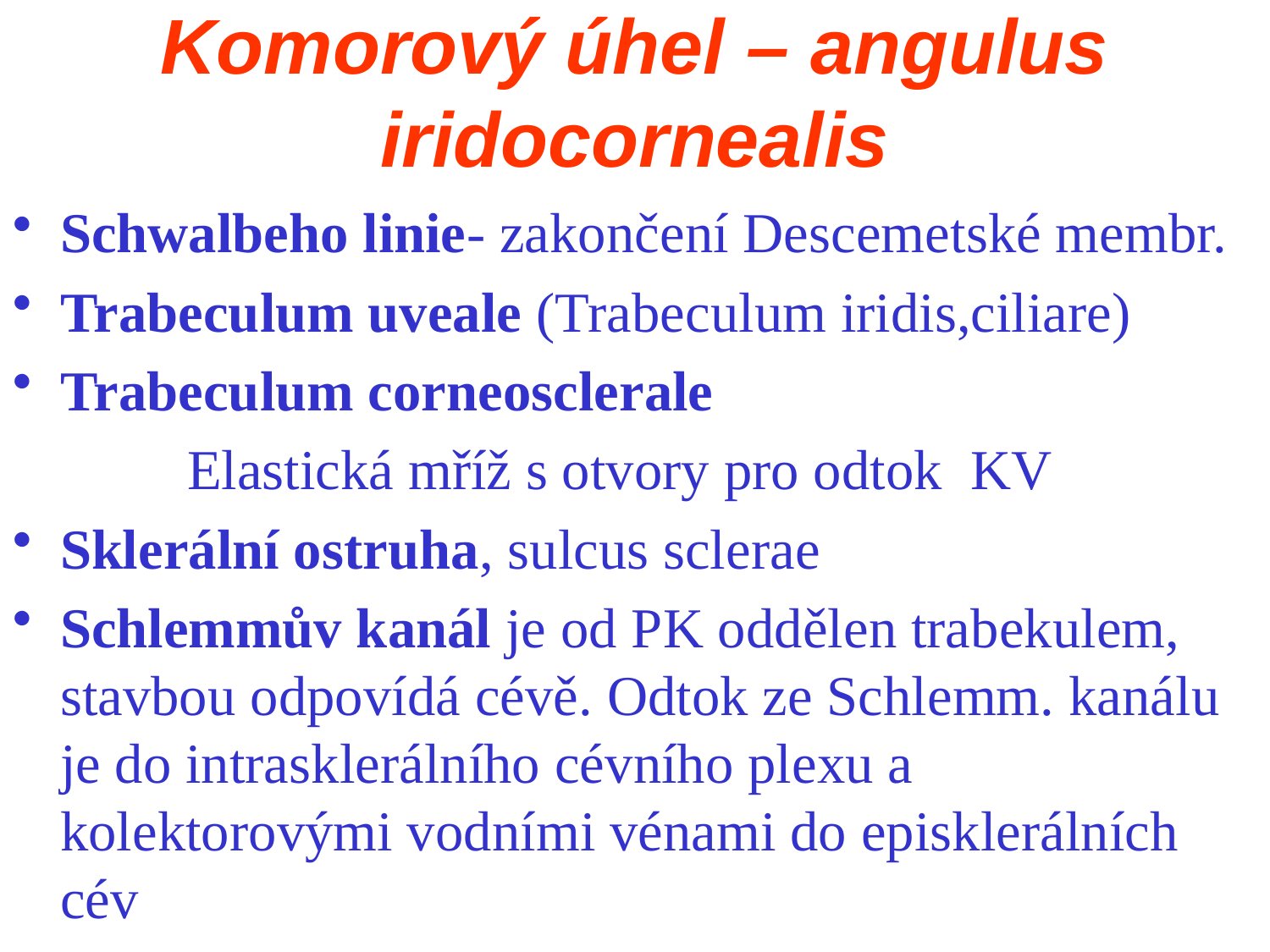

# Komorový úhel – angulus iridocornealis

Schwalbeho linie- zakončení Descemetské membr.
Trabeculum uveale (Trabeculum iridis,ciliare)
Trabeculum corneosclerale
		Elastická mříž s otvory pro odtok  KV
Sklerální ostruha, sulcus sclerae
Schlemmův kanál je od PK oddělen trabekulem, stavbou odpovídá cévě. Odtok ze Schlemm. kanálu je do intrasklerálního cévního plexu a kolektorovými vodními vénami do episklerálních cév